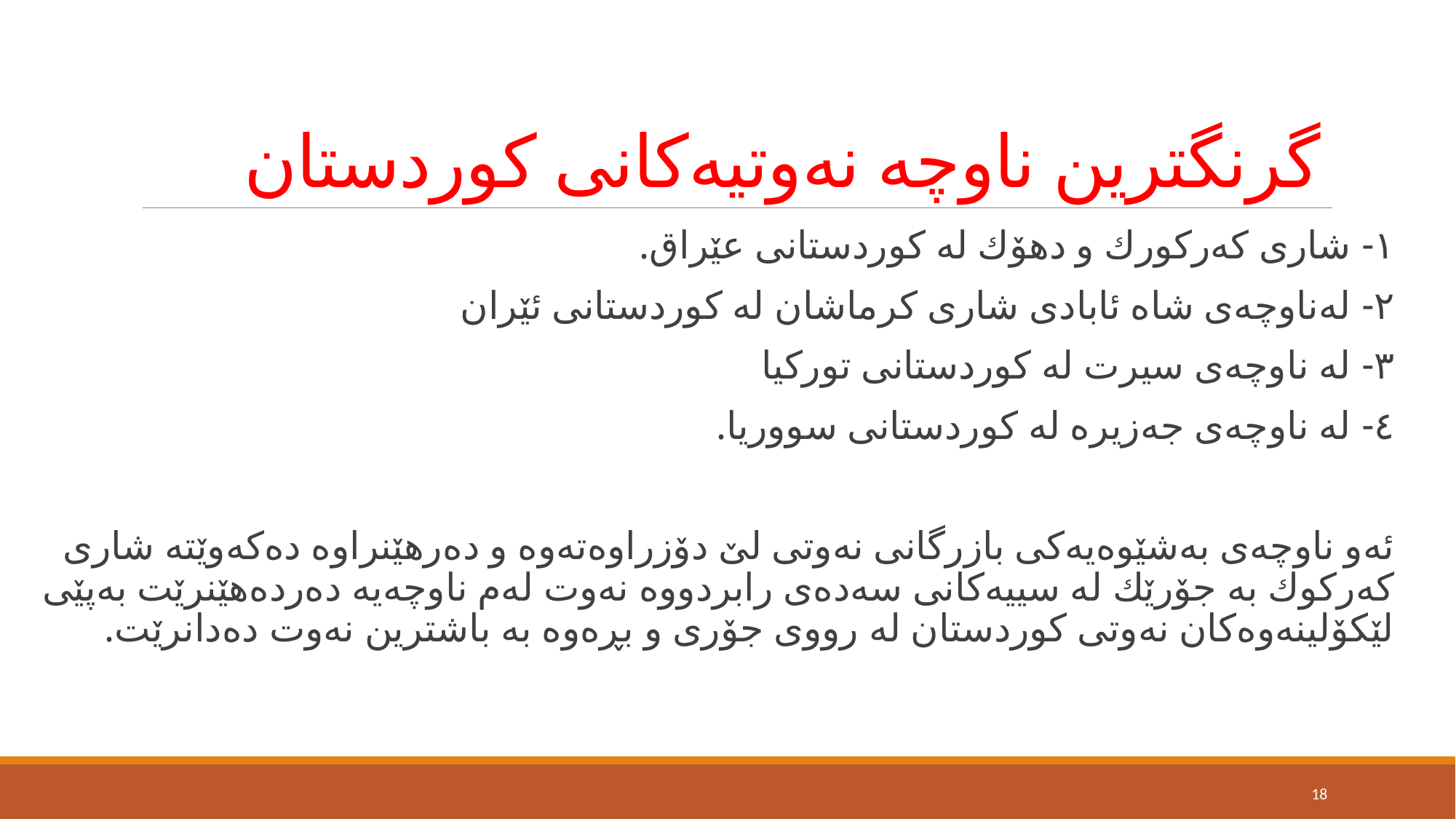

# گرنگترین ناوچە نەوتیەكانی كوردستان
١- شاری كەركورك و دهۆك لە كوردستانی عێراق.
٢- لەناوچەی شاە ئابادی شاری كرماشان لە كوردستانی ئێران
٣- لە ناوچەی سیرت لە كوردستانی توركیا
٤- لە ناوچەی جەزیرە لە كوردستانی سووریا.

ئەو ناوچەی بەشێوەیەكی بازرگانی نەوتی لێ دۆزراوەتەوە و دەرهێنراوە دەكەوێتە شاری كەركوك بە جۆرێك لە سییەكانی سەدەی رابردووە نەوت لەم ناوچەیە دەردەهێنرێت بەپێی لێكۆلینەوەكان نەوتی كوردستان لە رووی جۆری و بڕەوە بە باشترین نەوت دەدانرێت.

18